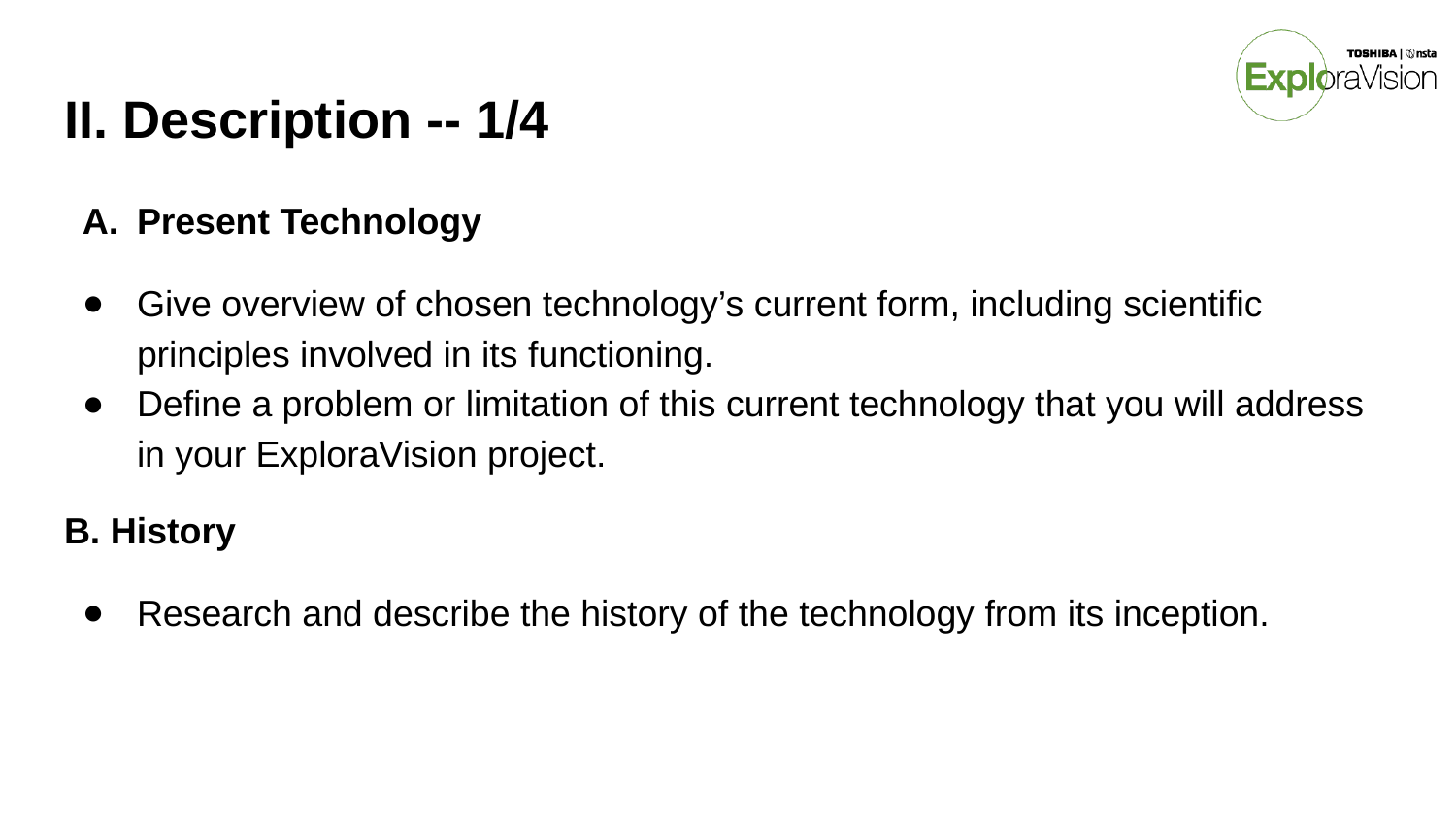

# II. Description -- 1/4
Present Technology
Give overview of chosen technology’s current form, including scientific principles involved in its functioning.
Define a problem or limitation of this current technology that you will address in your ExploraVision project.
B. History
Research and describe the history of the technology from its inception.